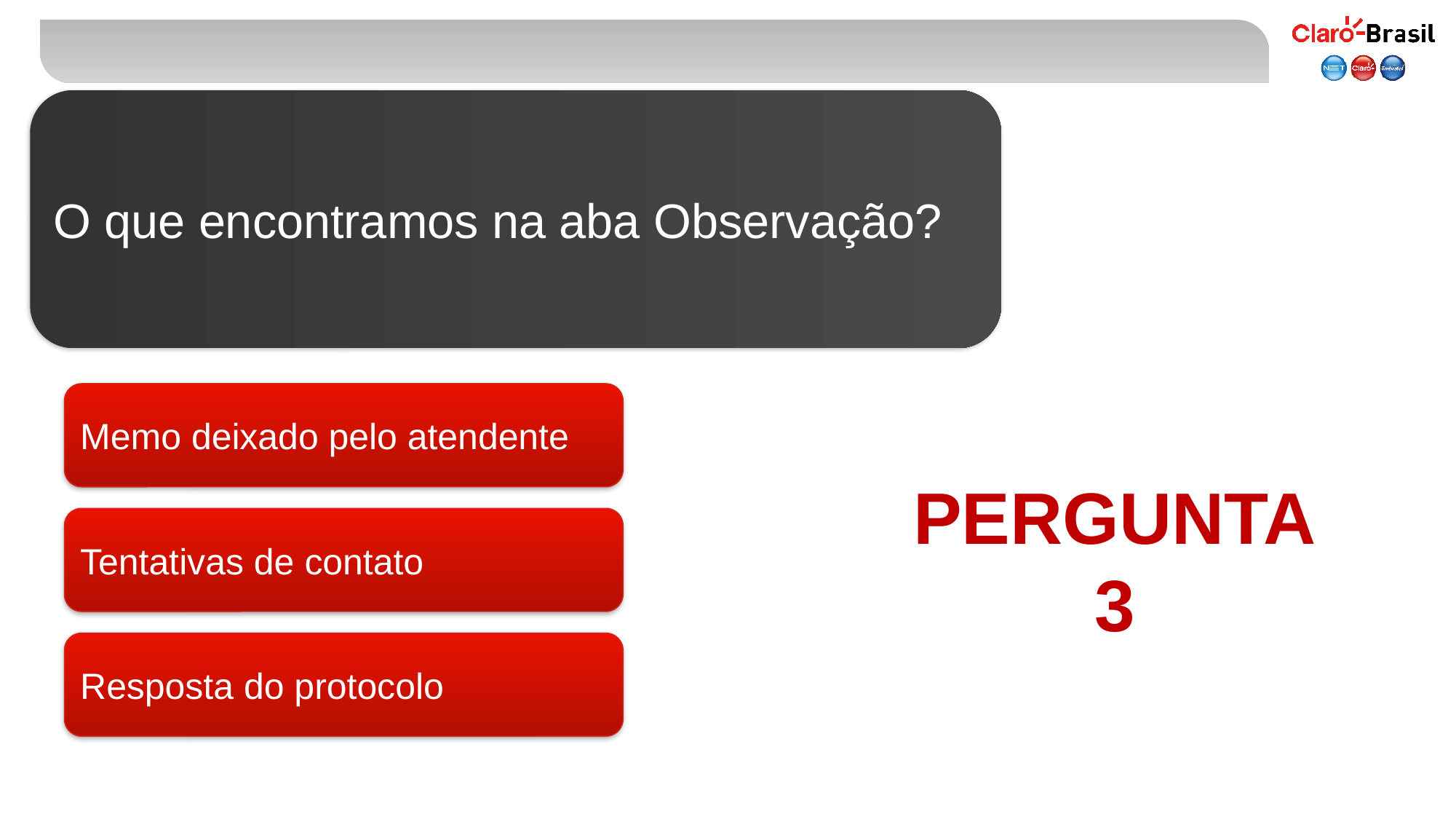

O que encontramos na aba Observação?
Memo deixado pelo atendente
PERGUNTA
3
Tentativas de contato
Resposta do protocolo